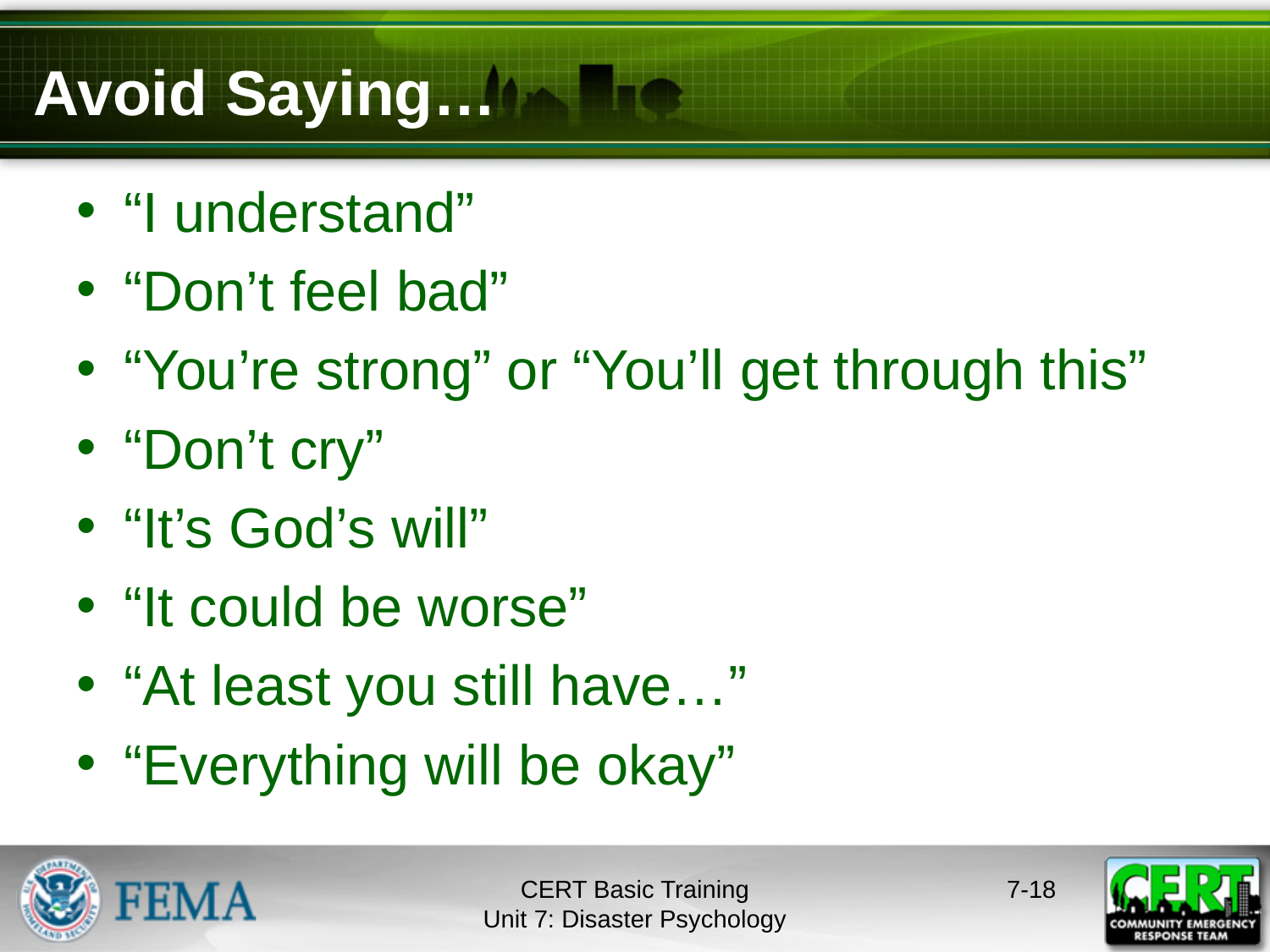

# Avoid Saying…
“I understand”
“Don’t feel bad”
“You’re strong” or “You’ll get through this”
“Don’t cry”
“It’s God’s will”
“It could be worse”
“At least you still have…”
“Everything will be okay”
CERT Basic Training
Unit 7: Disaster Psychology
7-18